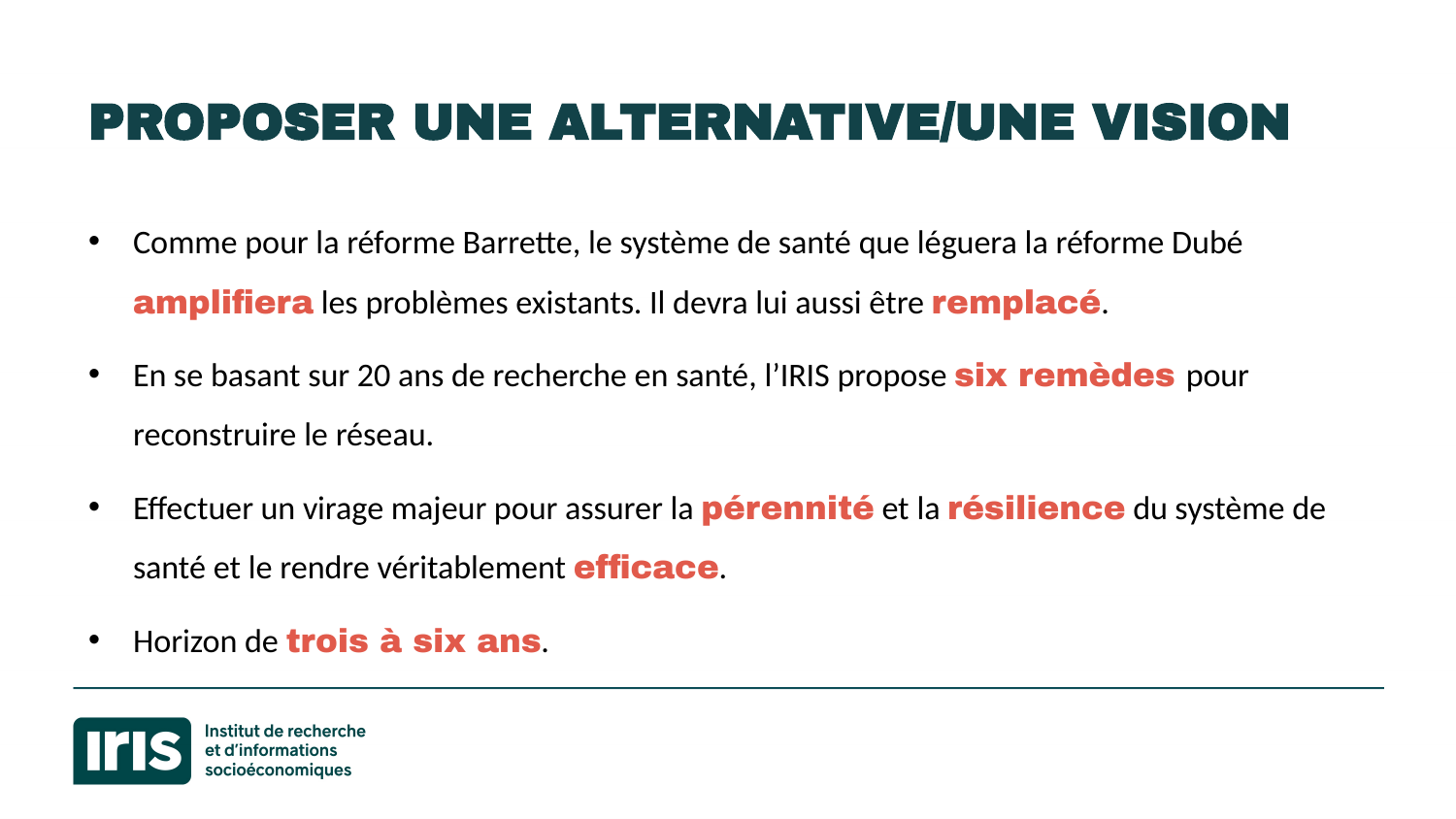

# Proposer une alternative/une vision
Comme pour la réforme Barrette, le système de santé que léguera la réforme Dubé amplifiera les problèmes existants. Il devra lui aussi être remplacé.
En se basant sur 20 ans de recherche en santé, l’IRIS propose six remèdes pour reconstruire le réseau.
Effectuer un virage majeur pour assurer la pérennité et la résilience du système de santé et le rendre véritablement efficace.
Horizon de trois à six ans.